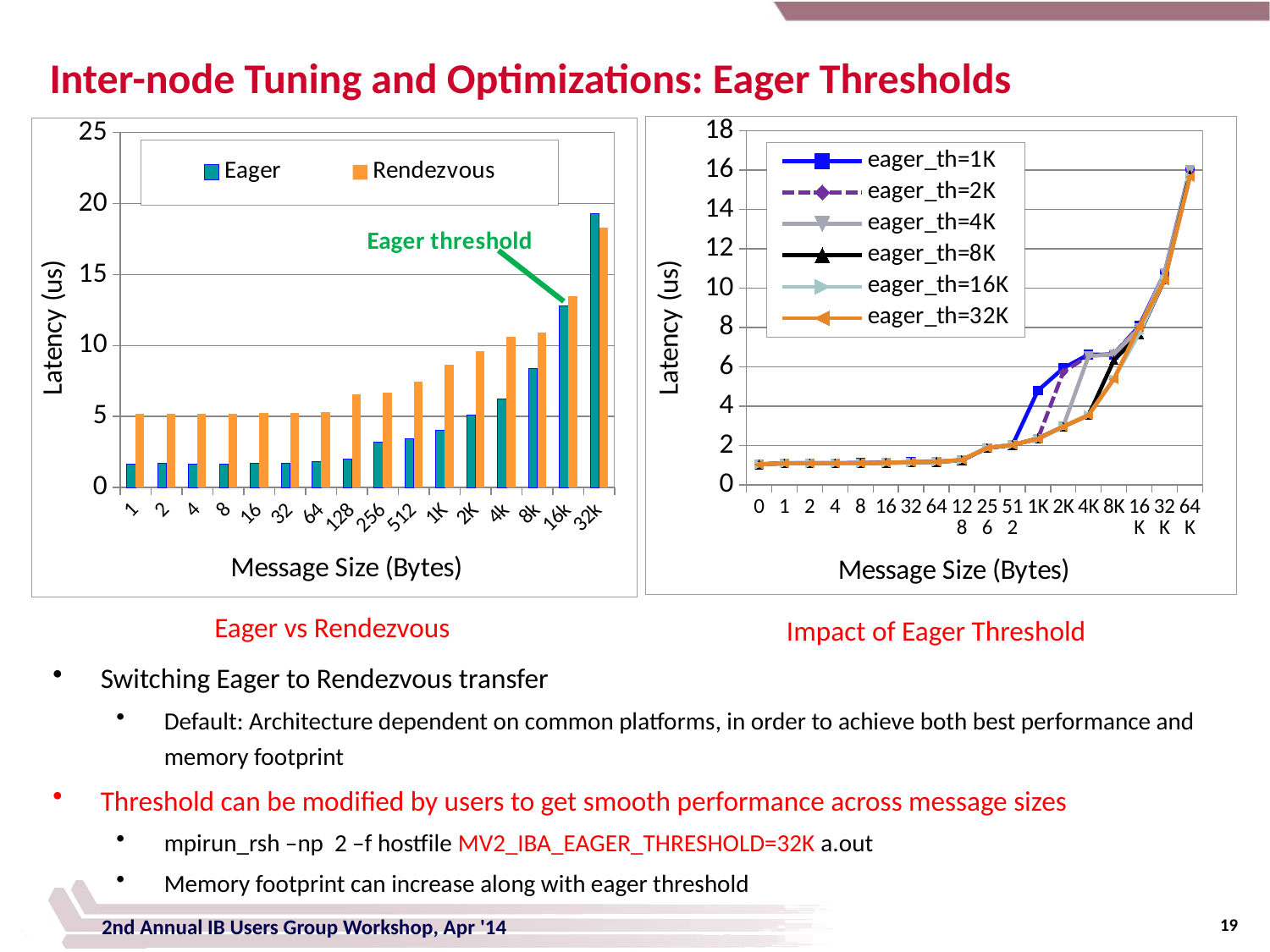

# Inter-node Tuning and Optimizations: Eager Thresholds

### Chart

| Category | eager_th=1K | eager_th=2K | eager_th=4K | eager_th=8K | eager_th=16K | eager_th=32K |
|---|---|---|---|---|---|---|
| 0 | 1.05 | 1.04 | 1.05 | 1.04 | 1.04 | 1.04 |
| 1 | 1.11 | 1.1 | 1.1 | 1.1 | 1.1 | 1.1 |
| 2 | 1.11 | 1.1 | 1.11 | 1.09 | 1.11 | 1.1 |
| 4 | 1.11 | 1.1 | 1.1 | 1.1 | 1.1 | 1.11 |
| 8 | 1.12 | 1.11 | 1.11 | 1.1 | 1.1 | 1.11 |
| 16 | 1.13 | 1.13 | 1.12 | 1.12 | 1.12 | 1.13 |
| 32 | 1.16 | 1.15 | 1.15 | 1.14 | 1.14 | 1.16 |
| 64 | 1.180000000000005 | 1.180000000000005 | 1.180000000000005 | 1.170000000000002 | 1.170000000000002 | 1.170000000000002 |
| 128 | 1.25 | 1.26 | 1.26 | 1.25 | 1.26 | 1.28 |
| 256 | 1.88 | 1.87 | 1.88 | 1.88 | 1.88 | 1.88 |
| 512 | 2.03 | 2.03 | 2.04 | 2.03 | 2.05 | 2.03 |
| 1K | 4.79 | 2.34 | 2.34 | 2.36 | 2.34 | 2.34 |
| 2K | 5.930000000000002 | 5.73 | 2.97 | 2.96 | 2.96 | 2.96 |
| 4K | 6.63 | 6.57 | 6.54 | 3.54 | 3.55 | 3.54 |
| 8K | 6.609999999999998 | 6.659999999999996 | 6.64 | 6.33 | 5.4 | 5.38 |
| 16K | 8.08 | 8.08 | 7.970000000000002 | 7.659999999999996 | 7.71 | 8.05 |
| 32K | 10.77 | 10.68 | 10.78 | 10.43 | 10.46 | 10.39 |
| 64K | 16.0 | 15.97 | 15.99 | 15.77 | 15.65 | 15.65 |

### Chart

| Category | Eager | Rendezvous |
|---|---|---|
| 1 | 1.66 | 5.2 |
| 2 | 1.680000000000011 | 5.21 |
| 4 | 1.66 | 5.22 |
| 8 | 1.66 | 5.22 |
| 16 | 1.700000000000004 | 5.23 |
| 32 | 1.730000000000005 | 5.23 |
| 64 | 1.8 | 5.33 |
| 128 | 1.990000000000007 | 6.55 |
| 256 | 3.18 | 6.7 |
| 512 | 3.42 | 7.45 |
| 1K | 4.02 | 8.67 |
| 2K | 5.119999999999997 | 9.6 |
| 4k | 6.21 | 10.6 |
| 8k | 8.41 | 10.91 |
| 16k | 12.78 | 13.49 |
| 32k | 19.27 | 18.32999999999999 |
Eager vs Rendezvous
Impact of Eager Threshold
Switching Eager to Rendezvous transfer
Default: Architecture dependent on common platforms, in order to achieve both best performance and memory footprint
Threshold can be modified by users to get smooth performance across message sizes
mpirun_rsh –np  2 –f hostfile MV2_IBA_EAGER_THRESHOLD=32K a.out
Memory footprint can increase along with eager threshold
19
2nd Annual IB Users Group Workshop, Apr '14